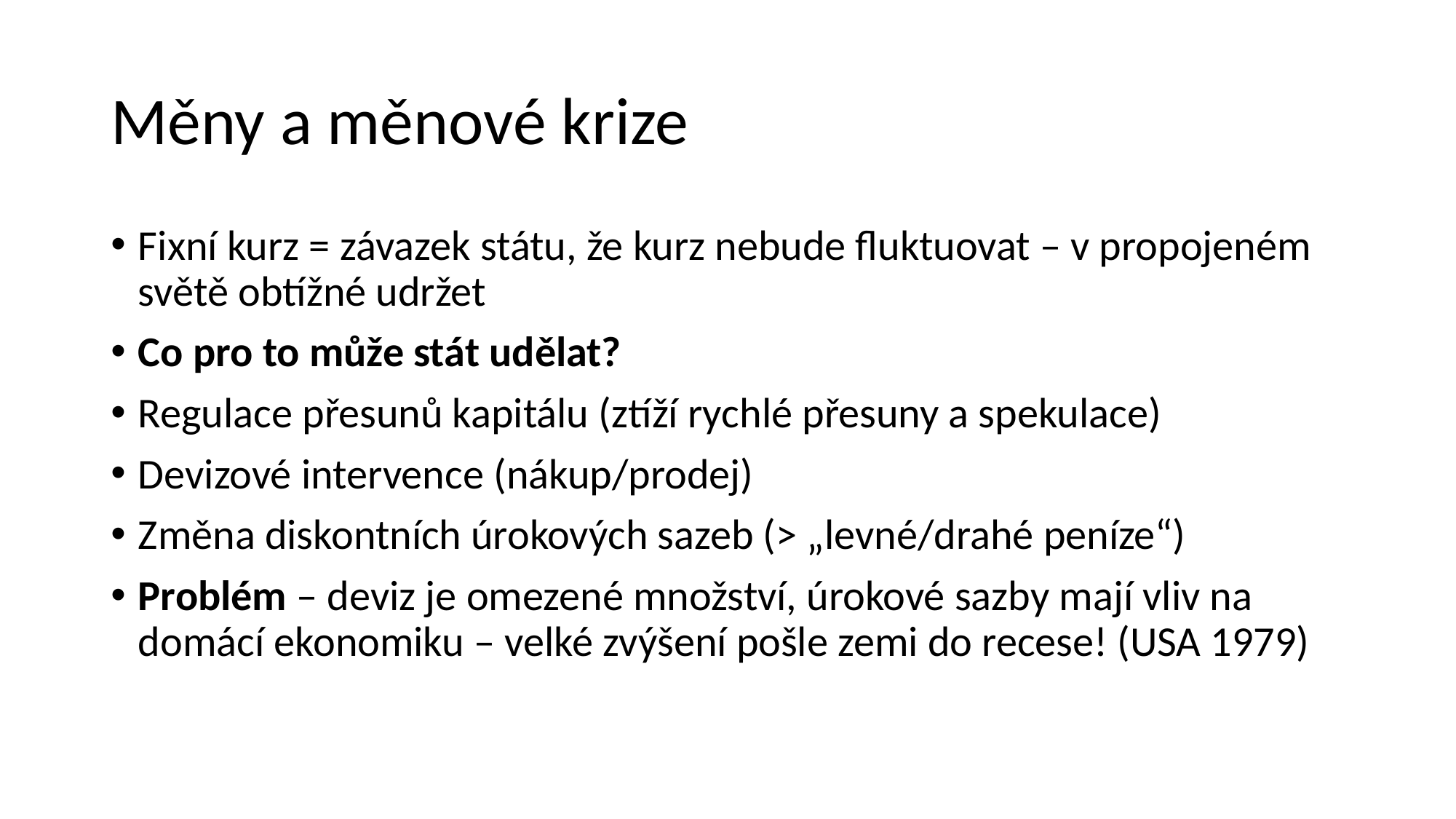

# Měny a měnové krize
Fixní kurz = závazek státu, že kurz nebude fluktuovat – v propojeném světě obtížné udržet
Co pro to může stát udělat?
Regulace přesunů kapitálu (ztíží rychlé přesuny a spekulace)
Devizové intervence (nákup/prodej)
Změna diskontních úrokových sazeb (> „levné/drahé peníze“)
Problém – deviz je omezené množství, úrokové sazby mají vliv na domácí ekonomiku – velké zvýšení pošle zemi do recese! (USA 1979)